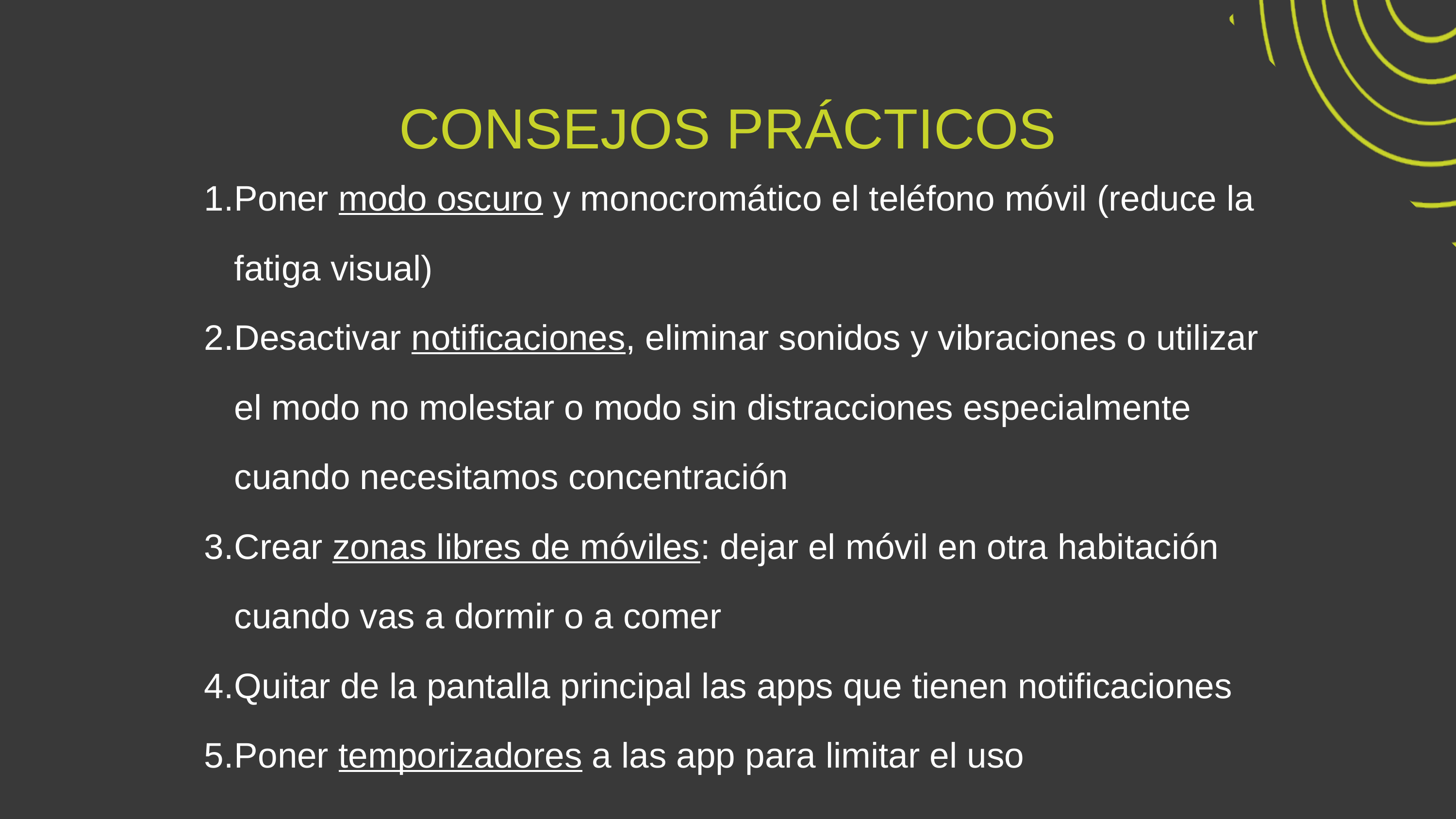

CONSEJOS PRÁCTICOS
Poner modo oscuro y monocromático el teléfono móvil (reduce la fatiga visual)
Desactivar notificaciones, eliminar sonidos y vibraciones o utilizar el modo no molestar o modo sin distracciones especialmente cuando necesitamos concentración
Crear zonas libres de móviles: dejar el móvil en otra habitación cuando vas a dormir o a comer
Quitar de la pantalla principal las apps que tienen notificaciones
Poner temporizadores a las app para limitar el uso